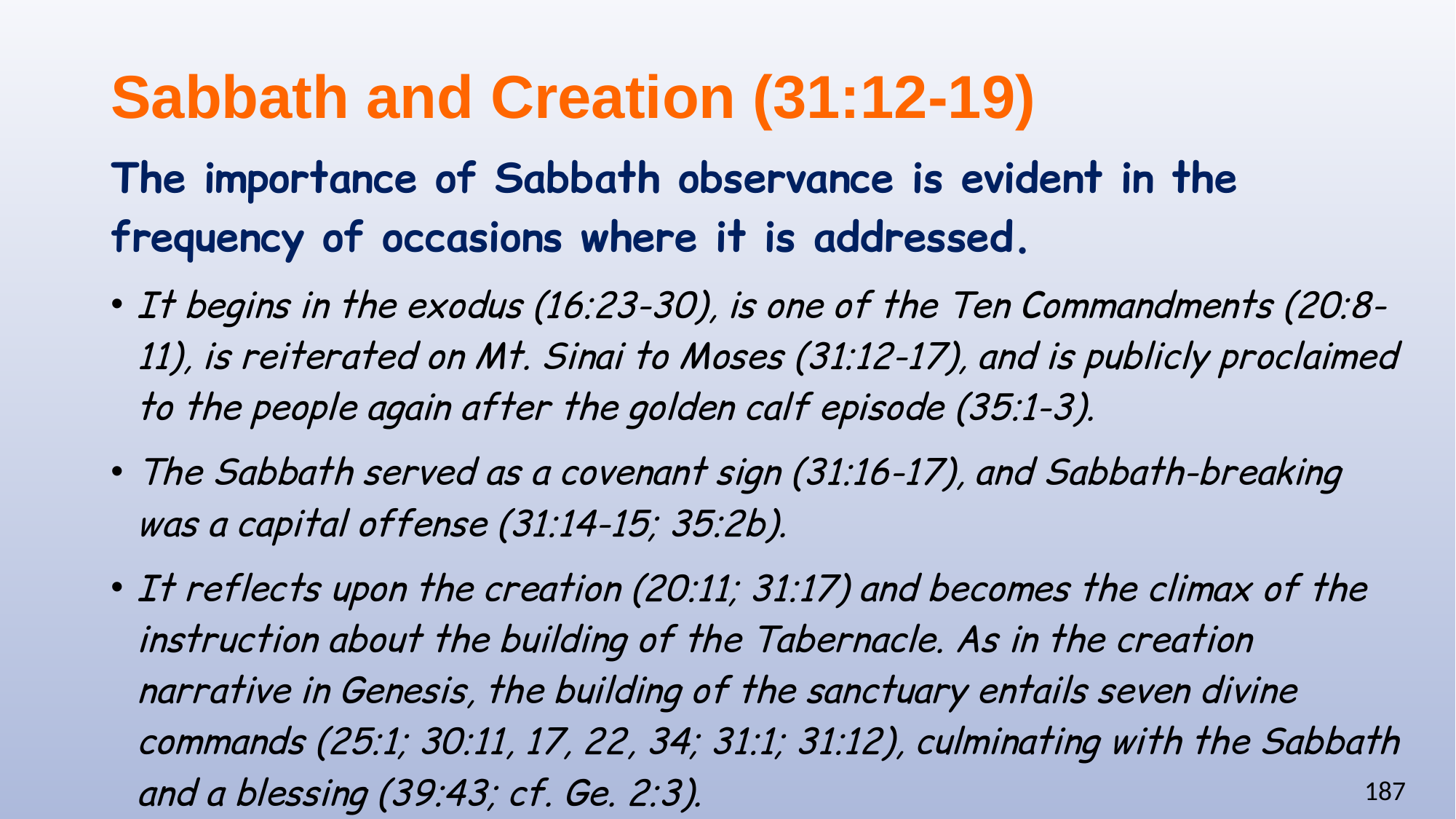

# Sabbath and Creation (31:12-19)
The importance of Sabbath observance is evident in the frequency of occasions where it is addressed.
It begins in the exodus (16:23-30), is one of the Ten Commandments (20:8-11), is reiterated on Mt. Sinai to Moses (31:12-17), and is publicly proclaimed to the people again after the golden calf episode (35:1-3).
The Sabbath served as a covenant sign (31:16-17), and Sabbath-breaking was a capital offense (31:14-15; 35:2b).
It reflects upon the creation (20:11; 31:17) and becomes the climax of the instruction about the building of the Tabernacle. As in the creation narrative in Genesis, the building of the sanctuary entails seven divine commands (25:1; 30:11, 17, 22, 34; 31:1; 31:12), culminating with the Sabbath and a blessing (39:43; cf. Ge. 2:3).
187